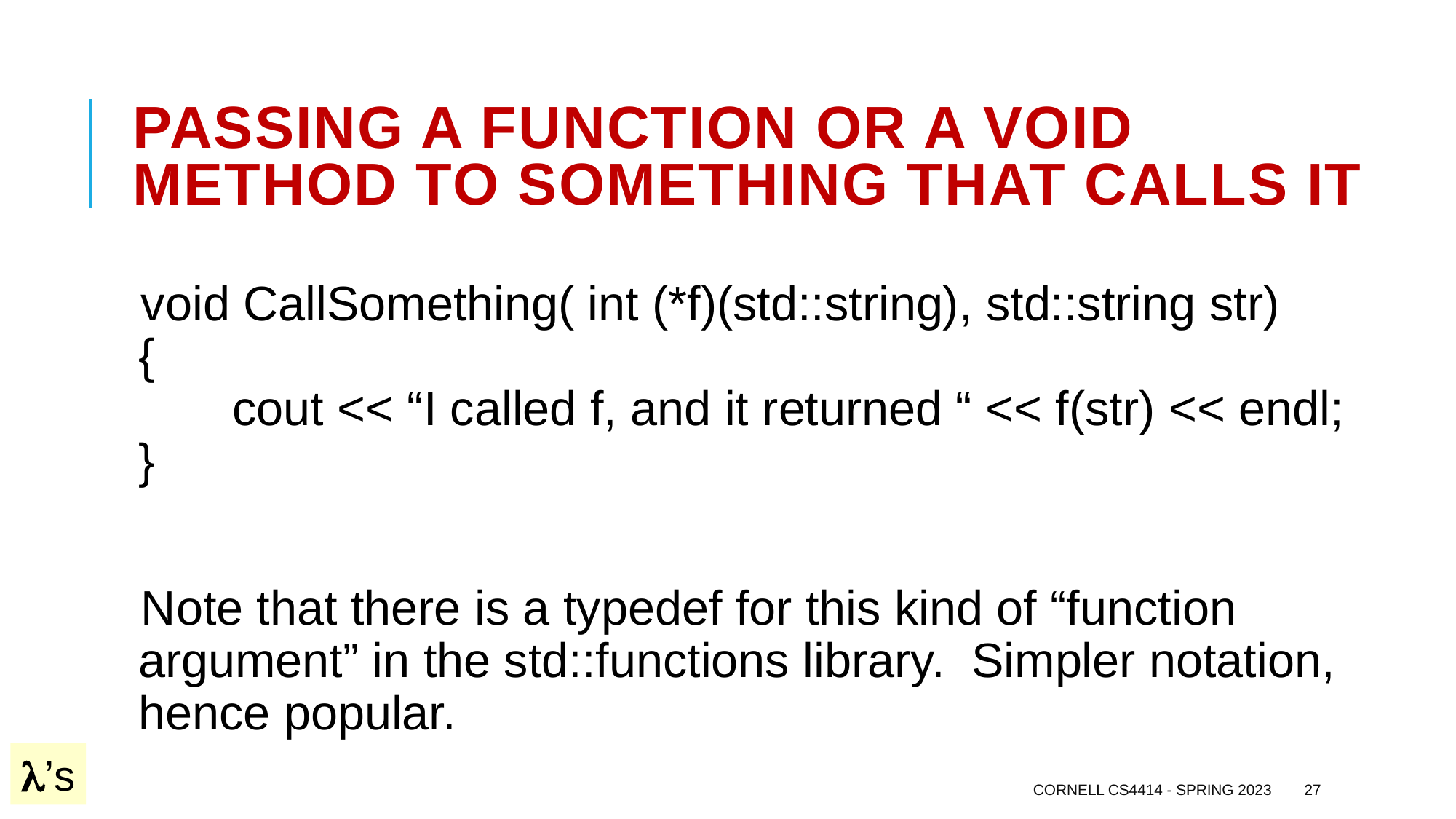

# Passing a function or a void method to something that calls it
void CallSomething( int (*f)(std::string), std::string str)
{
       cout << “I called f, and it returned “ << f(str) << endl;
}

Note that there is a typedef for this kind of “function argument” in the std::functions library.  Simpler notation, hence popular.
λ’s
Cornell CS4414 - Spring 2023
27